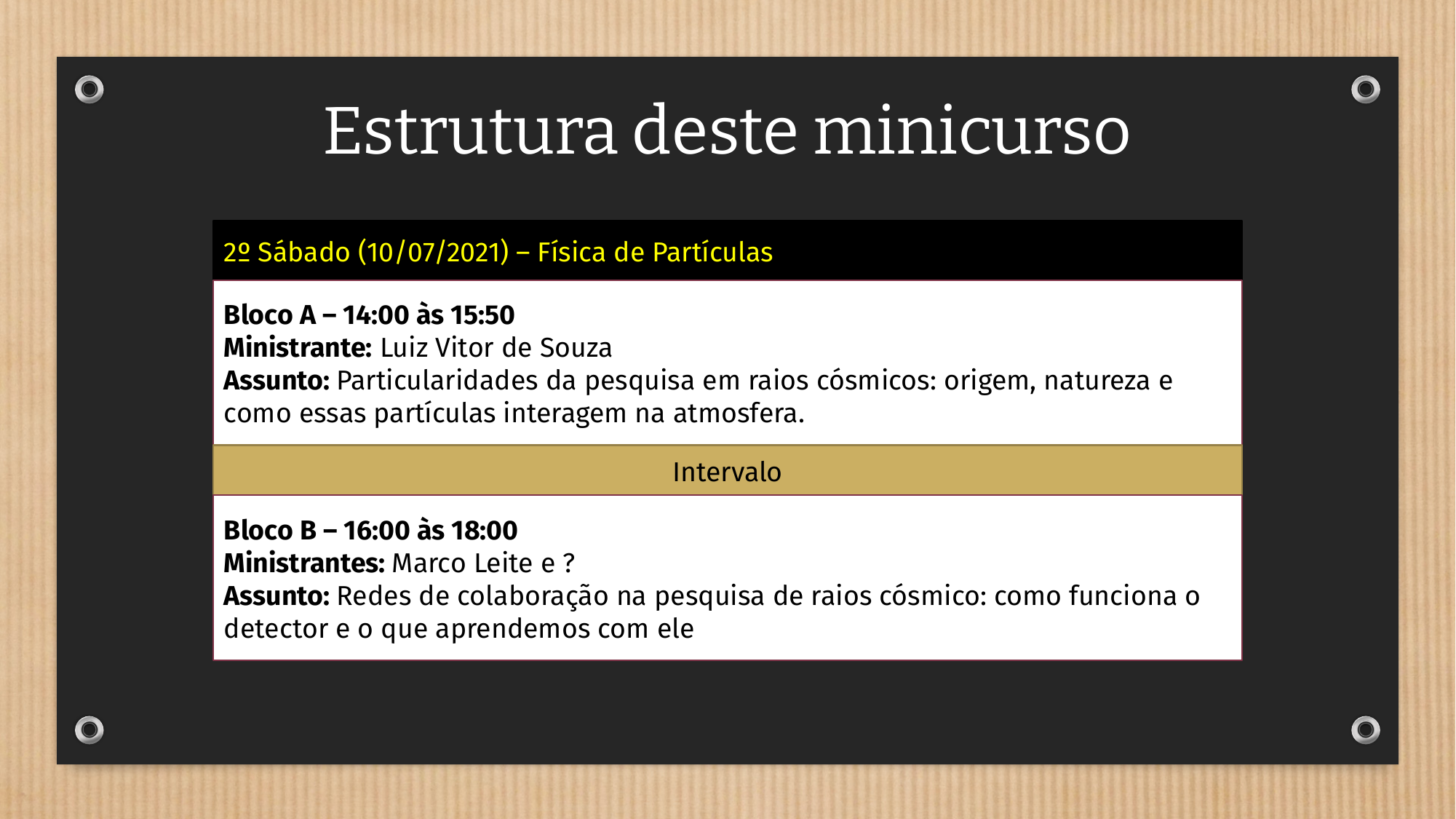

# Estrutura deste minicurso
2º Sábado (10/07/2021) – Física de Partículas
Bloco A – 14:00 às 15:50
Ministrante: Luiz Vitor de Souza
Assunto: Particularidades da pesquisa em raios cósmicos: origem, natureza e como essas partículas interagem na atmosfera.
Intervalo
Bloco B – 16:00 às 18:00
Ministrantes: Marco Leite e ?
Assunto: Redes de colaboração na pesquisa de raios cósmico: como funciona o detector e o que aprendemos com ele